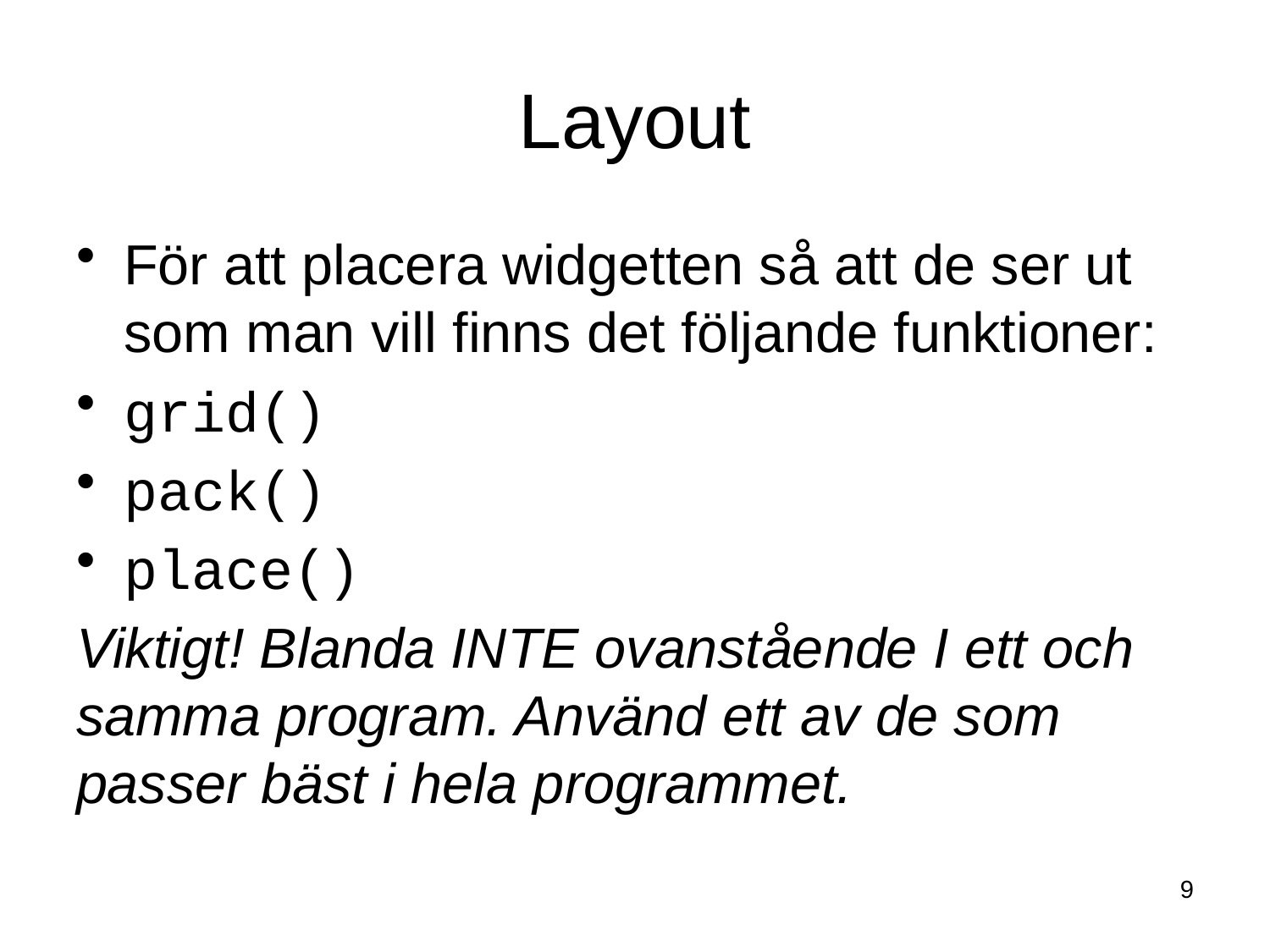

# Layout
För att placera widgetten så att de ser ut som man vill finns det följande funktioner:
grid()
pack()
place()
Viktigt! Blanda INTE ovanstående I ett och samma program. Använd ett av de som passer bäst i hela programmet.
9